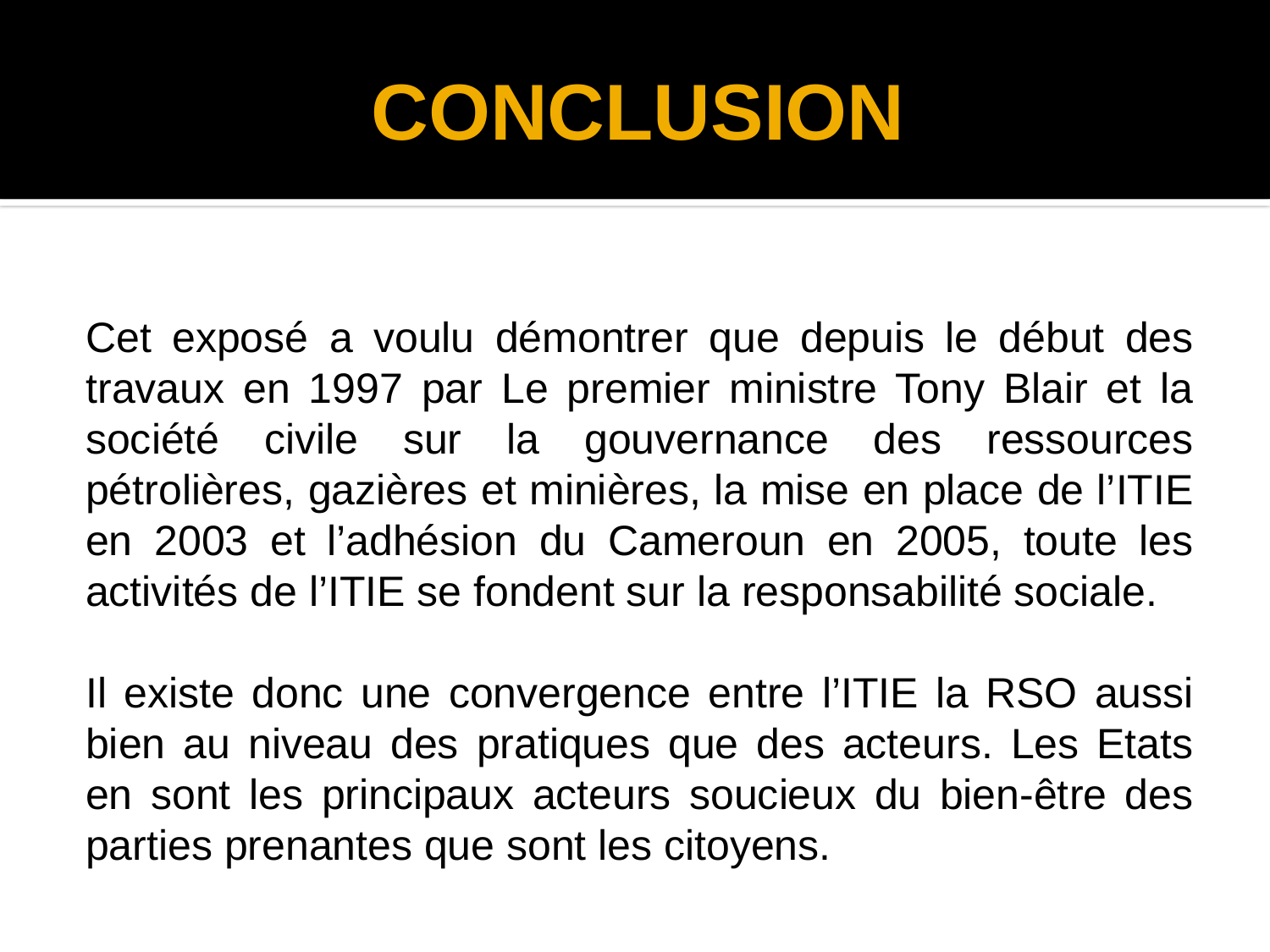

# CONCLUSION

Cet exposé a voulu démontrer que depuis le début des travaux en 1997 par Le premier ministre Tony Blair et la société civile sur la gouvernance des ressources pétrolières, gazières et minières, la mise en place de l’ITIE en 2003 et l’adhésion du Cameroun en 2005, toute les activités de l’ITIE se fondent sur la responsabilité sociale.

Il existe donc une convergence entre l’ITIE la RSO aussi bien au niveau des pratiques que des acteurs. Les Etats en sont les principaux acteurs soucieux du bien-être des parties prenantes que sont les citoyens.